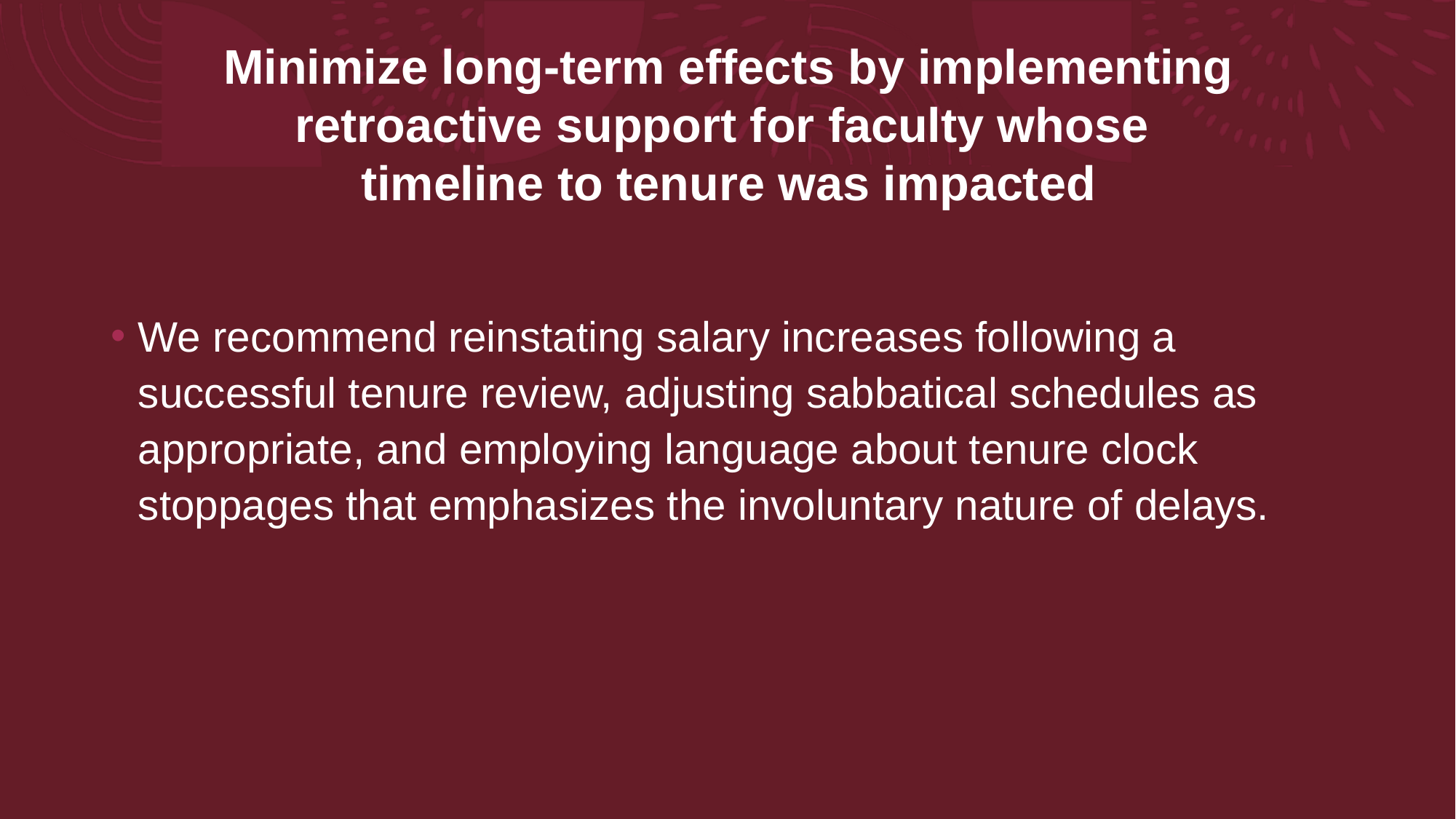

# Minimize long-term effects by implementing retroactive support for faculty whose timeline to tenure was impacted

We recommend reinstating salary increases following a successful tenure review, adjusting sabbatical schedules as appropriate, and employing language about tenure clock stoppages that emphasizes the involuntary nature of delays.